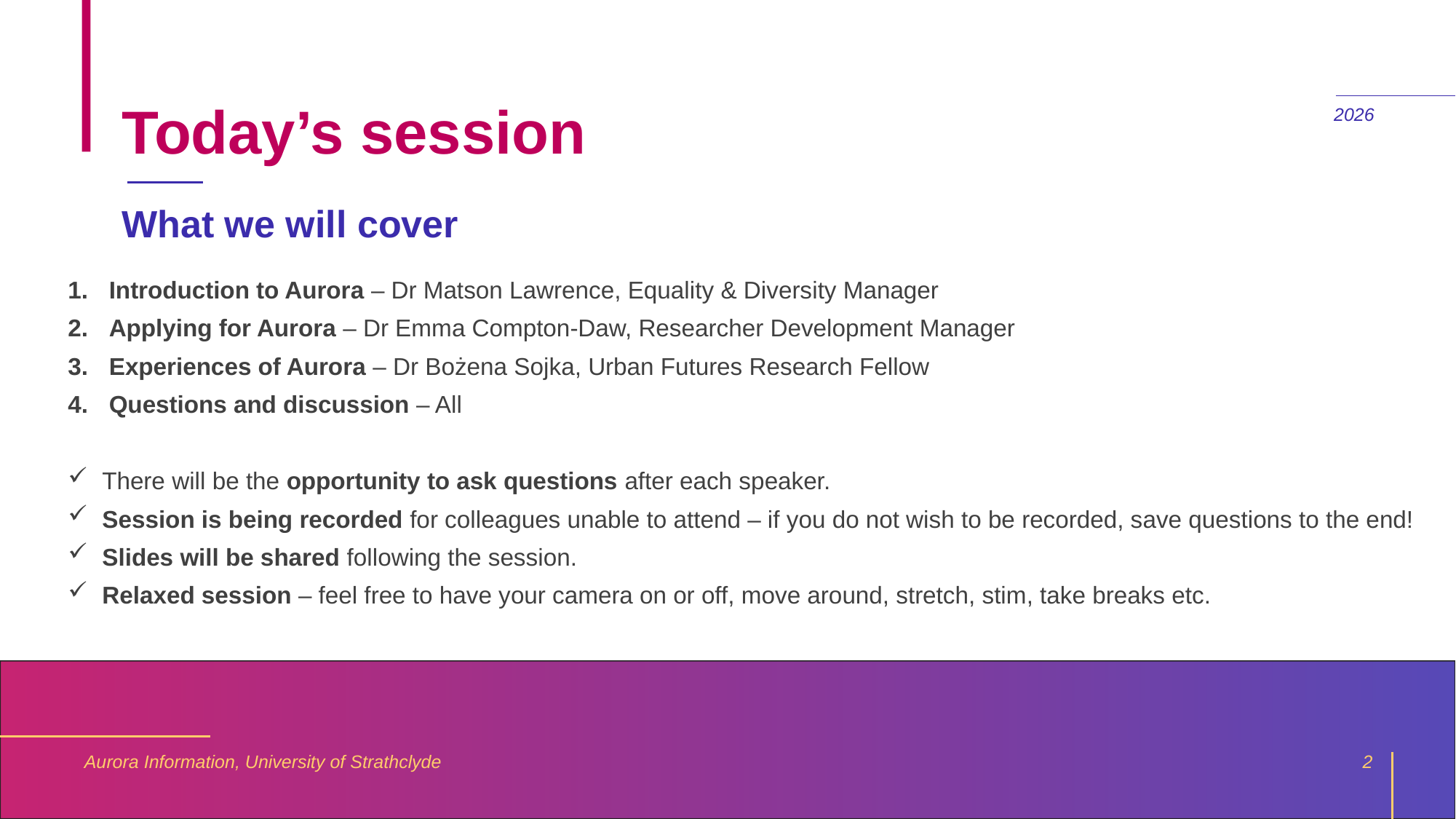

# Today’s session
2026
What we will cover
Introduction to Aurora – Dr Matson Lawrence, Equality & Diversity Manager
Applying for Aurora – Dr Emma Compton-Daw, Researcher Development Manager
Experiences of Aurora – Dr Bożena Sojka, Urban Futures Research Fellow
Questions and discussion – All

There will be the opportunity to ask questions after each speaker.
Session is being recorded for colleagues unable to attend – if you do not wish to be recorded, save questions to the end!
Slides will be shared following the session.
Relaxed session – feel free to have your camera on or off, move around, stretch, stim, take breaks etc.
Aurora Information, University of Strathclyde
2